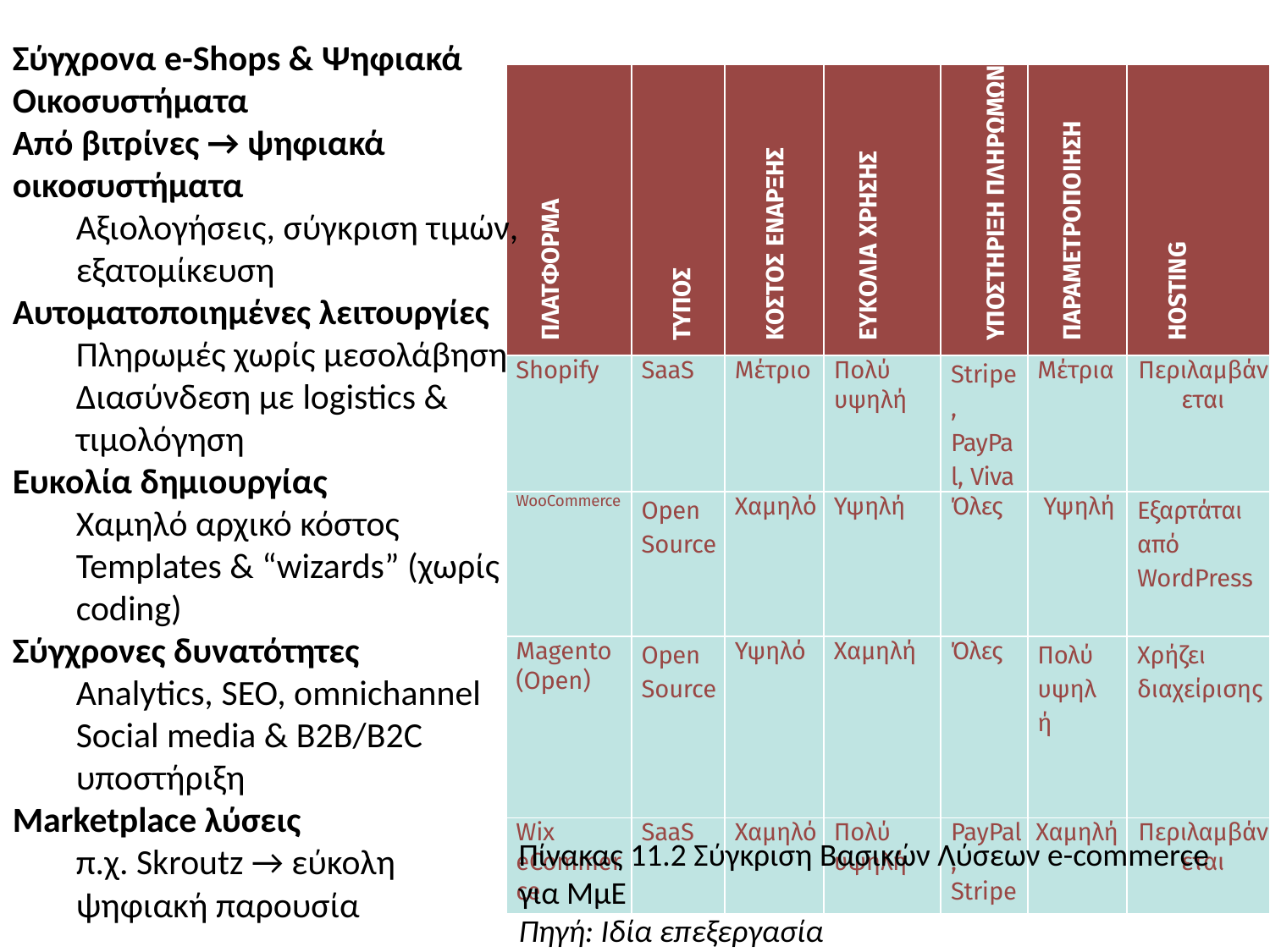

Σύγχρονα e-Shops & Ψηφιακά Οικοσυστήματα
Από βιτρίνες → ψηφιακά οικοσυστήματα
Αξιολογήσεις, σύγκριση τιμών, εξατομίκευση
Αυτοματοποιημένες λειτουργίες
Πληρωμές χωρίς μεσολάβηση
Διασύνδεση με logistics & τιμολόγηση
Ευκολία δημιουργίας
Χαμηλό αρχικό κόστος
Templates & “wizards” (χωρίς coding)
Σύγχρονες δυνατότητες
Analytics, SEO, omnichannel
Social media & B2B/B2C υποστήριξη
Marketplace λύσεις
π.χ. Skroutz → εύκολη ψηφιακή παρουσία

| ΠΛΑΤΦΟΡΜΑ | ΤΥΠΟΣ | ΚΟΣΤΟΣ ΕΝΑΡΞΗΣ | ΕΥΚΟΛΙΑ ΧΡΗΣΗΣ | ΥΠΟΣΤΗΡΙΞΗ ΠΛΗΡΩΜΩΝ | ΠΑΡΑΜΕΤΡΟΠΟΙΗΣΗ | HOSTING |
| --- | --- | --- | --- | --- | --- | --- |
| Shopify | SaaS | Μέτριο | Πολύ υψηλή | Stripe, PayPal, Viva | Μέτρια | Περιλαμβάνεται |
| WooCommerce | Open Source | Χαμηλό | Υψηλή | Όλες | Υψηλή | Εξαρτάται από WordPress |
| Magento (Open) | Open Source | Υψηλό | Χαμηλή | Όλες | Πολύ υψηλή | Χρήζει διαχείρισης |
| Wix eCommerce | SaaS | Χαμηλό | Πολύ υψηλή | PayPal, Stripe | Χαμηλή | Περιλαμβάνεται |
Πίνακας 11.2 Σύγκριση Βασικών Λύσεων e-commerce για ΜμΕ
Πηγή: Ιδία επεξεργασία